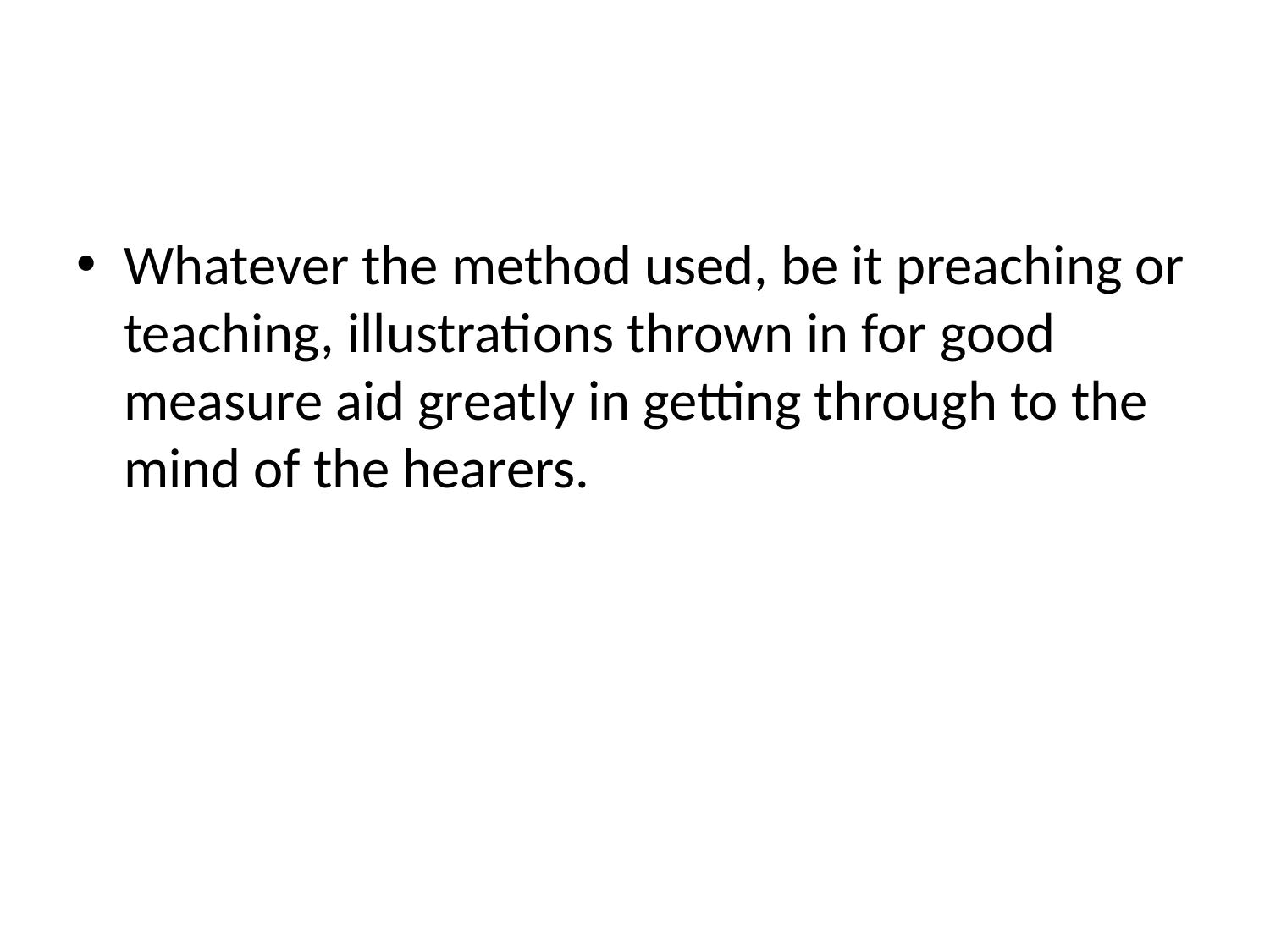

#
Whatever the method used, be it preaching or teaching, illustrations thrown in for good measure aid greatly in getting through to the mind of the hearers.